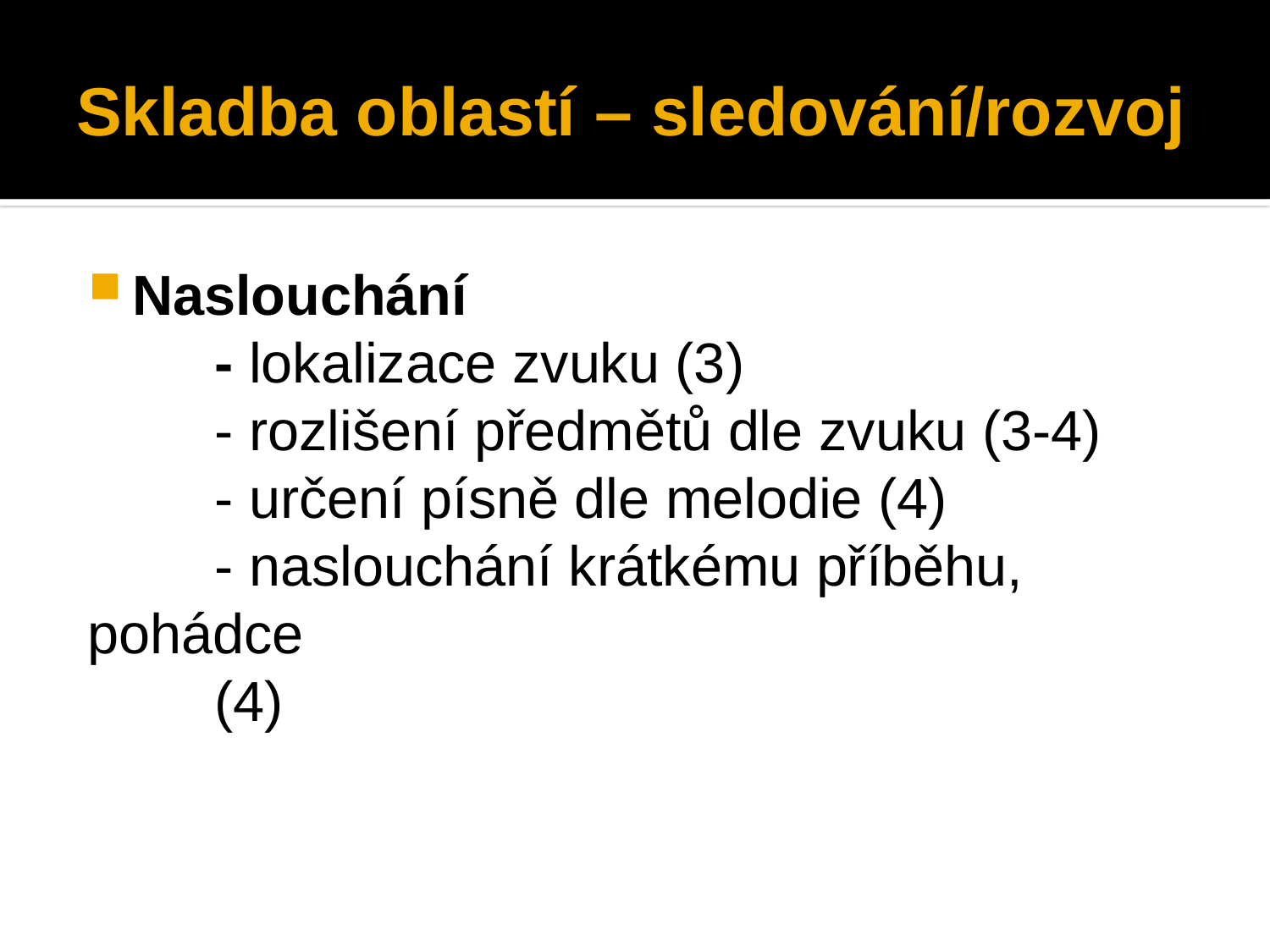

# Skladba oblastí – sledování/rozvoj
Naslouchání
	- lokalizace zvuku (3)
	- rozlišení předmětů dle zvuku (3-4)
	- určení písně dle melodie (4)
	- naslouchání krátkému příběhu, pohádce 								(4)